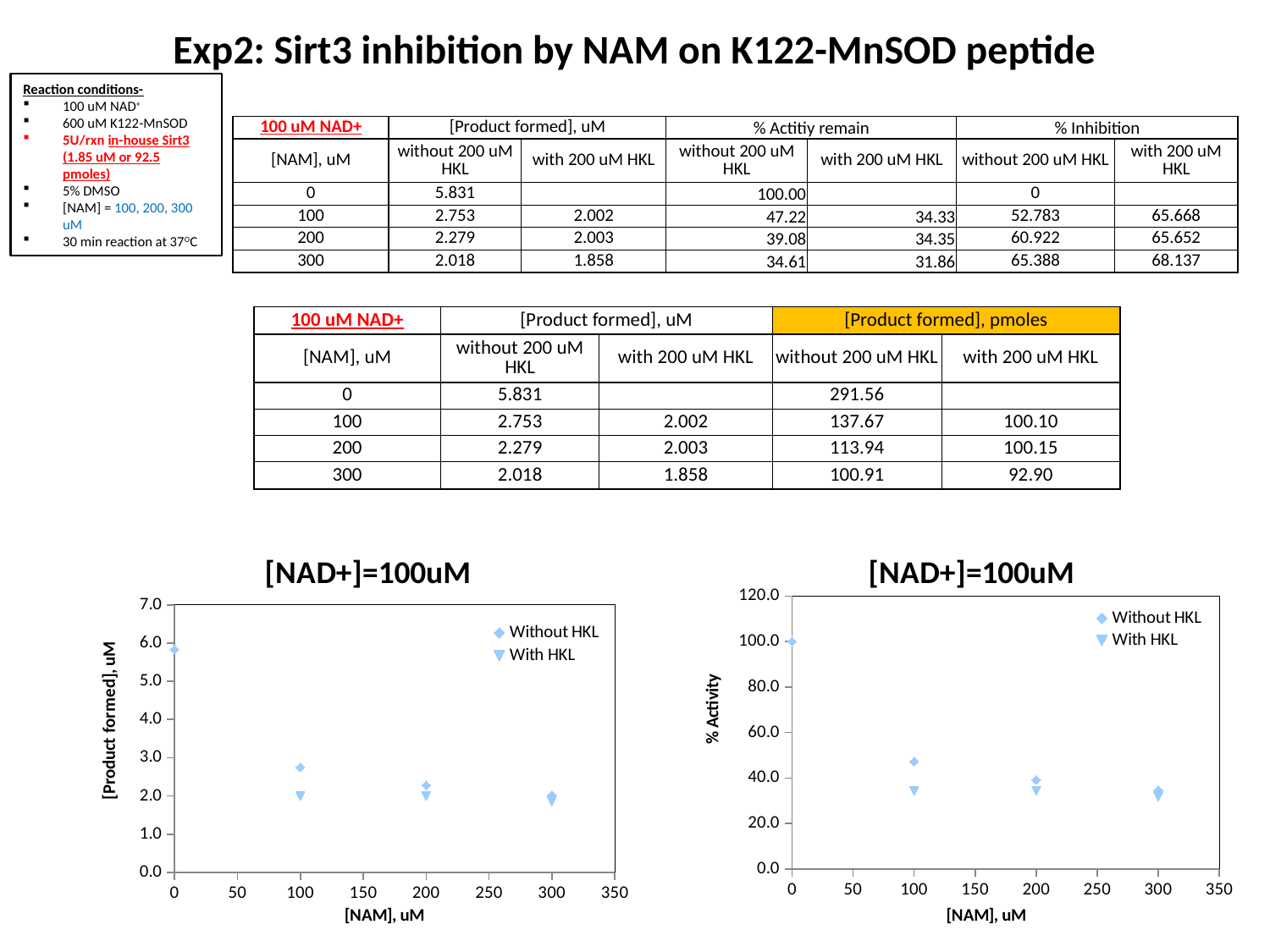

# Exp2: Sirt3 inhibition by NAM on K122-MnSOD peptide
Reaction conditions-
100 uM NAD+
600 uM K122-MnSOD
5U/rxn in-house Sirt3 (1.85 uM or 92.5 pmoles)
5% DMSO
[NAM] = 100, 200, 300 uM
30 min reaction at 37OC
| 100 uM NAD+ | [Product formed], uM |  | % Actitiy remain |  | % Inhibition |  |
| --- | --- | --- | --- | --- | --- | --- |
| [NAM], uM | without 200 uM HKL | with 200 uM HKL | without 200 uM HKL | with 200 uM HKL | without 200 uM HKL | with 200 uM HKL |
| 0 | 5.831 |  | 100.00 |  | 0 |  |
| 100 | 2.753 | 2.002 | 47.22 | 34.33 | 52.783 | 65.668 |
| 200 | 2.279 | 2.003 | 39.08 | 34.35 | 60.922 | 65.652 |
| 300 | 2.018 | 1.858 | 34.61 | 31.86 | 65.388 | 68.137 |
| 100 uM NAD+ | [Product formed], uM |  | [Product formed], pmoles |  |
| --- | --- | --- | --- | --- |
| [NAM], uM | without 200 uM HKL | with 200 uM HKL | without 200 uM HKL | with 200 uM HKL |
| 0 | 5.831 |  | 291.56 |  |
| 100 | 2.753 | 2.002 | 137.67 | 100.10 |
| 200 | 2.279 | 2.003 | 113.94 | 100.15 |
| 300 | 2.018 | 1.858 | 100.91 | 92.90 |

### Chart: [NAD+]=100uM

| Category |  |  |
|---|---|---|

### Chart: [NAD+]=100uM

| Category |  |  |
|---|---|---|